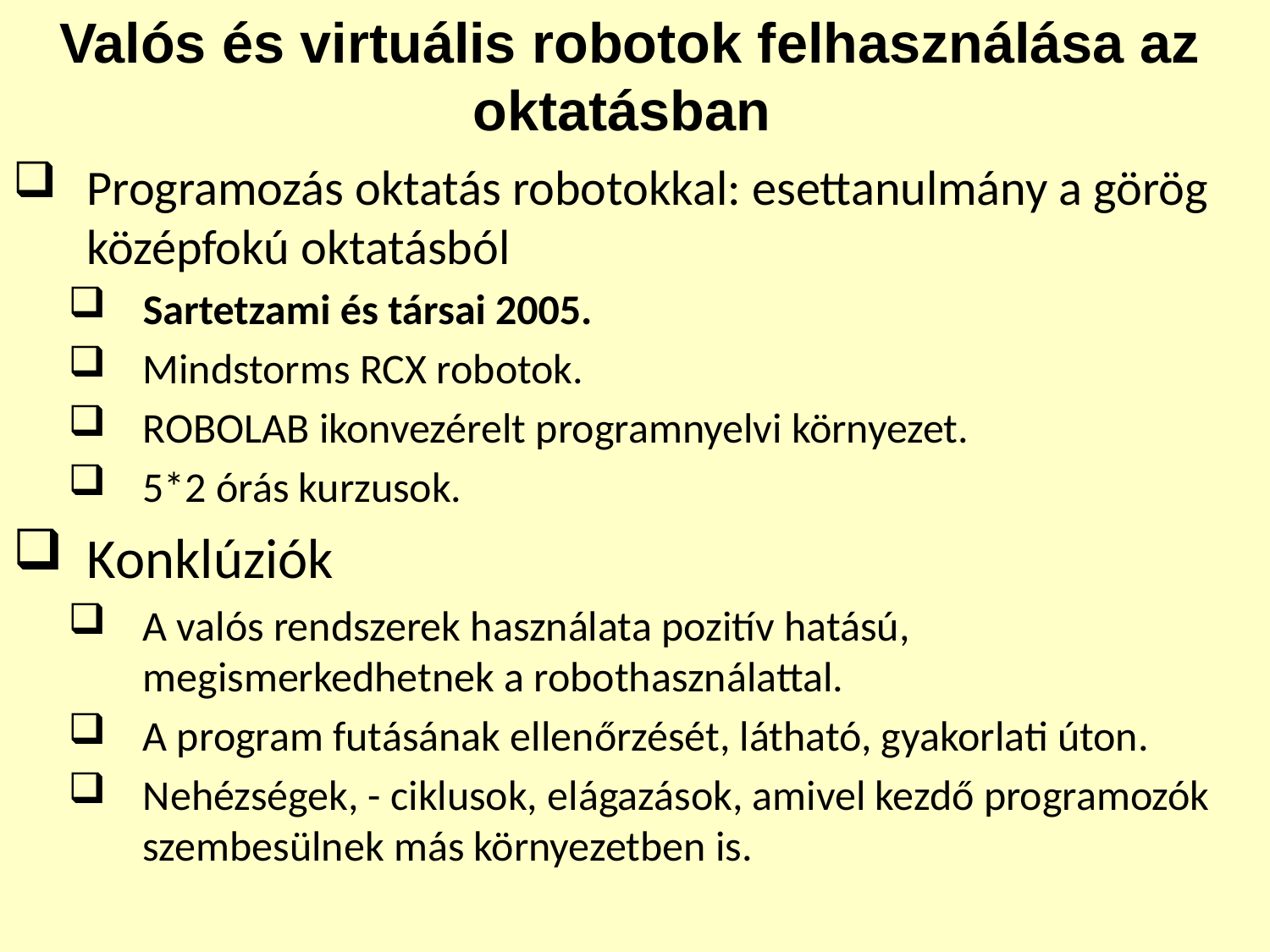

Valós és virtuális robotok felhasználása az oktatásban
Programozás oktatás robotokkal: esettanulmány a görög középfokú oktatásból
Sartetzami és társai 2005.
Mindstorms RCX robotok.
ROBOLAB ikonvezérelt programnyelvi környezet.
5*2 órás kurzusok.
Konklúziók
A valós rendszerek használata pozitív hatású, megismerkedhetnek a robothasználattal.
A program futásának ellenőrzését, látható, gyakorlati úton.
Nehézségek, - ciklusok, elágazások, amivel kezdő programozók szembesülnek más környezetben is.